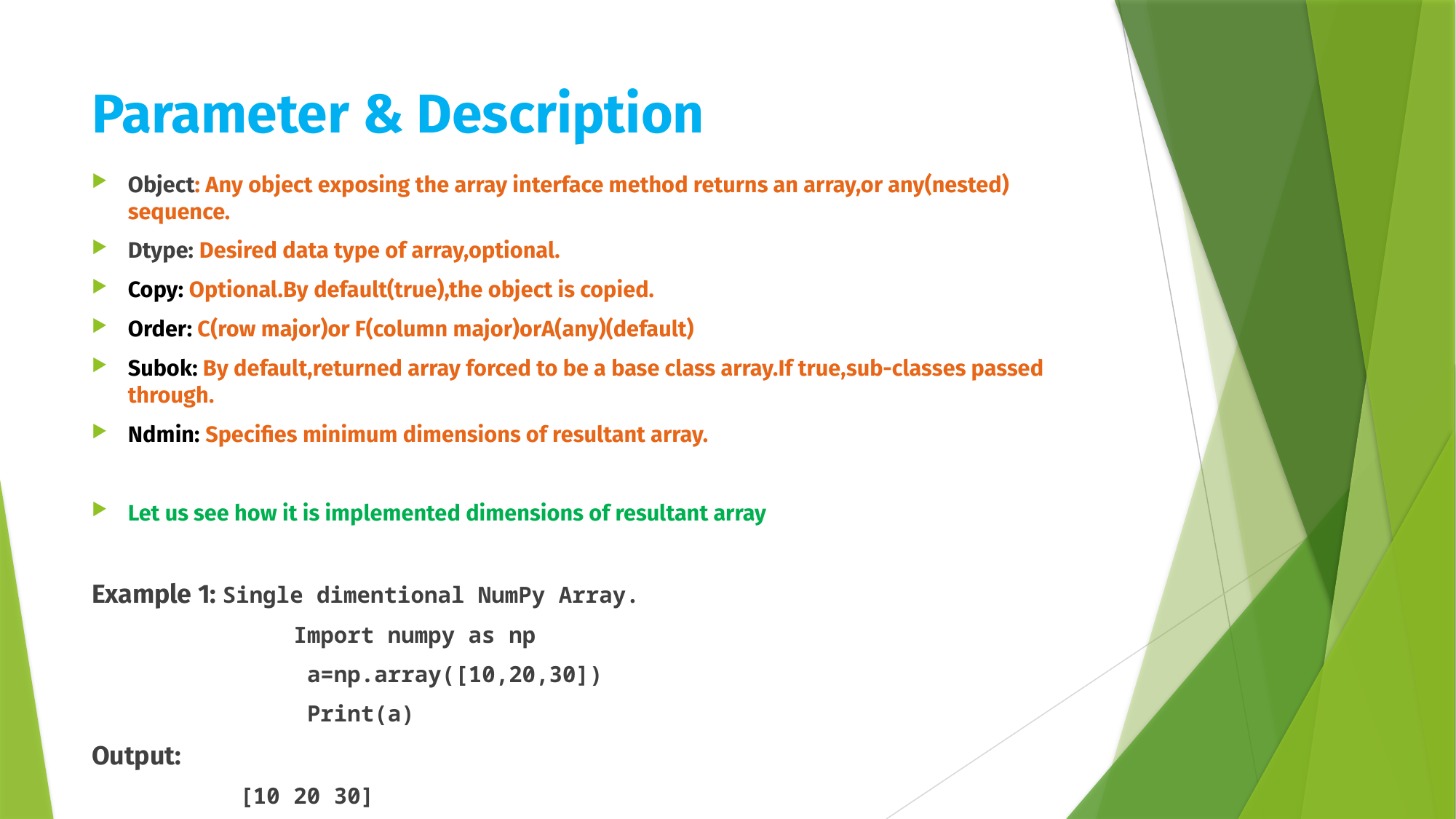

# Parameter & Description
Object: Any object exposing the array interface method returns an array,or any(nested) sequence.
Dtype: Desired data type of array,optional.
Copy: Optional.By default(true),the object is copied.
Order: C(row major)or F(column major)orA(any)(default)
Subok: By default,returned array forced to be a base class array.If true,sub-classes passed through.
Ndmin: Specifies minimum dimensions of resultant array.

Let us see how it is implemented dimensions of resultant array

Example 1: Single dimentional NumPy Array.
               Import numpy as np
                a=np.array([10,20,30])
                Print(a)
Output:
           [10 20 30]